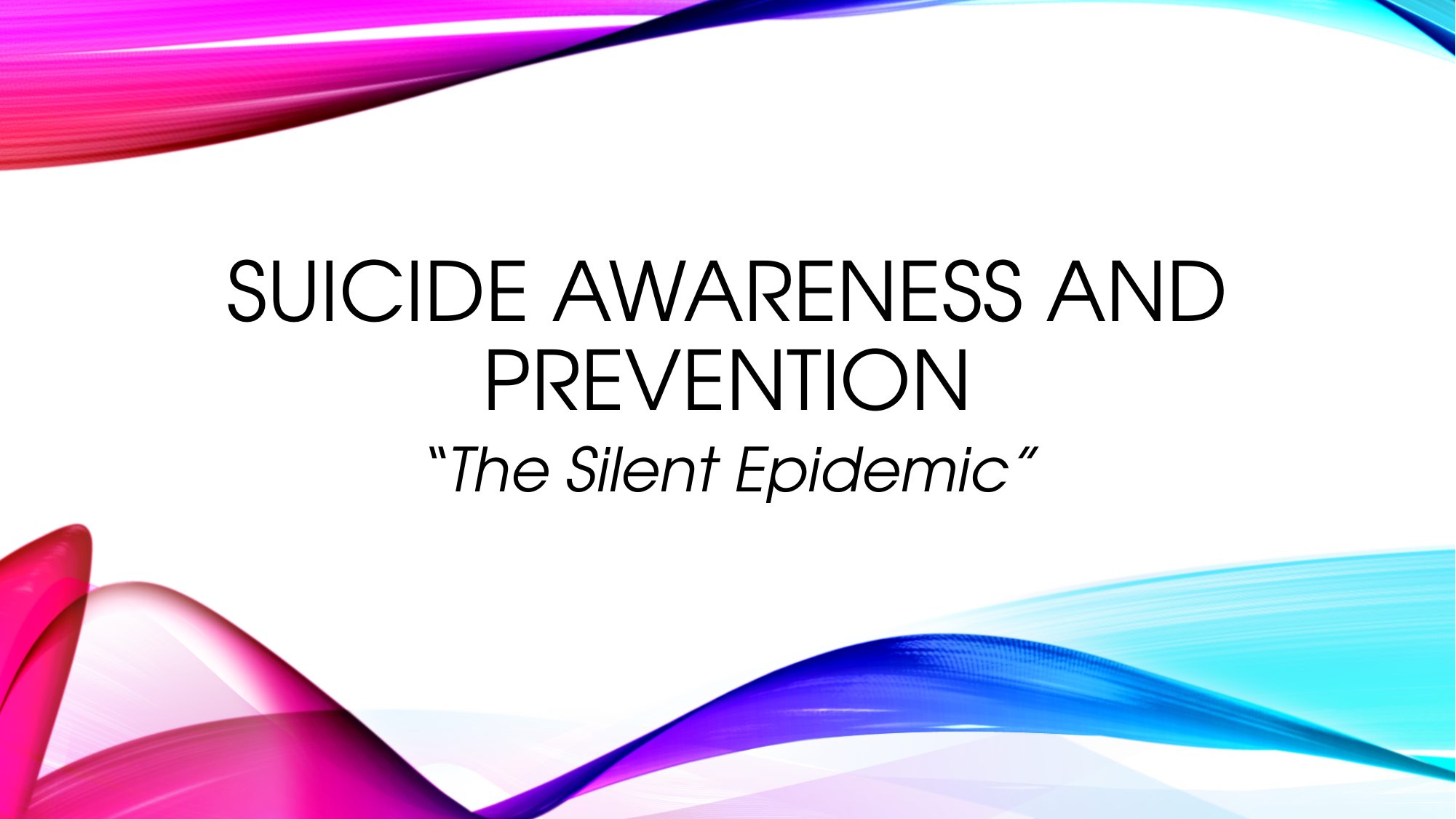

# Suicide Awareness and prevention
“The Silent Epidemic”